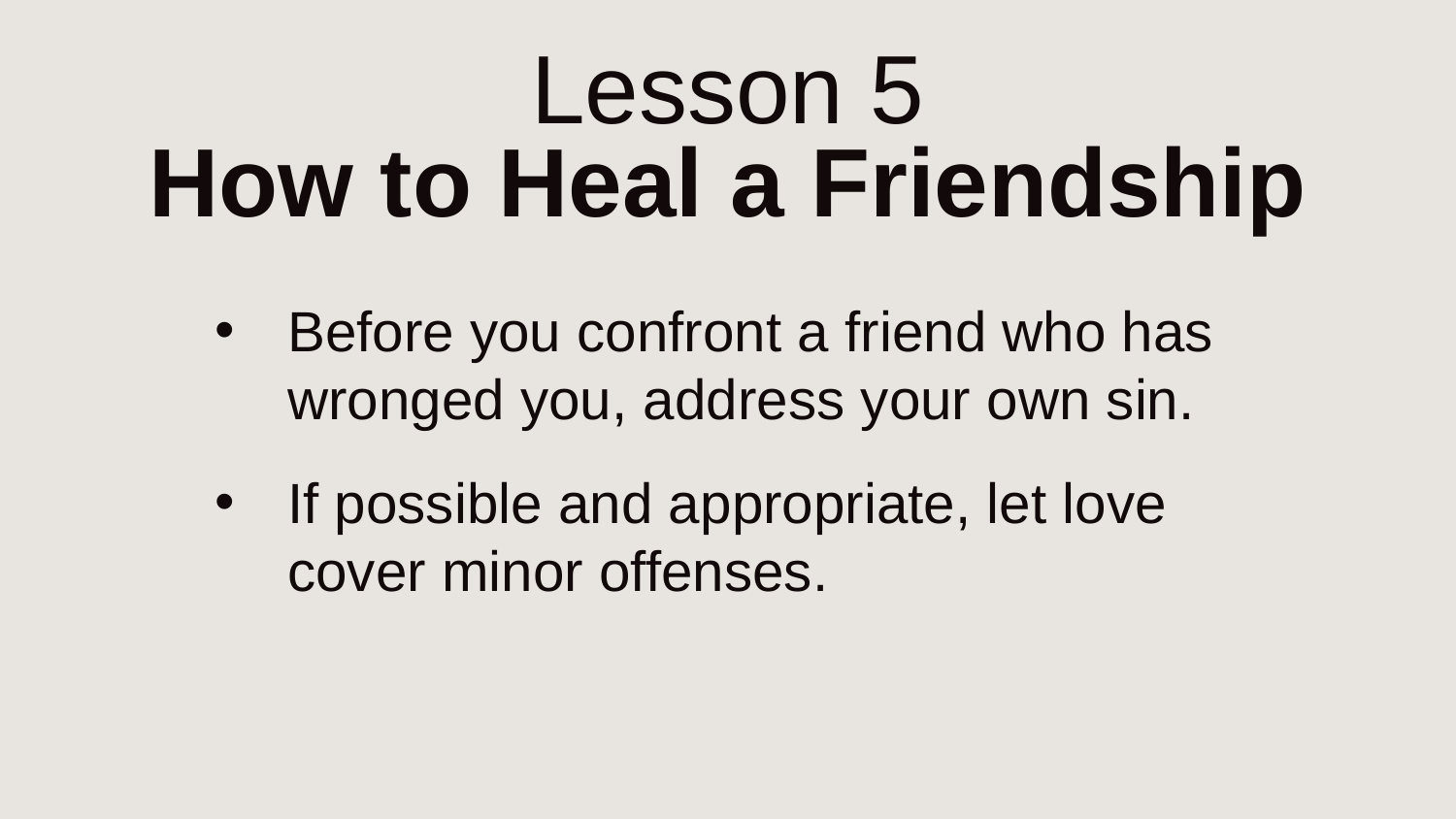

# Lesson 5 How to Heal a Friendship
Before you confront a friend who has wronged you, address your own sin.
If possible and appropriate, let love cover minor offenses.